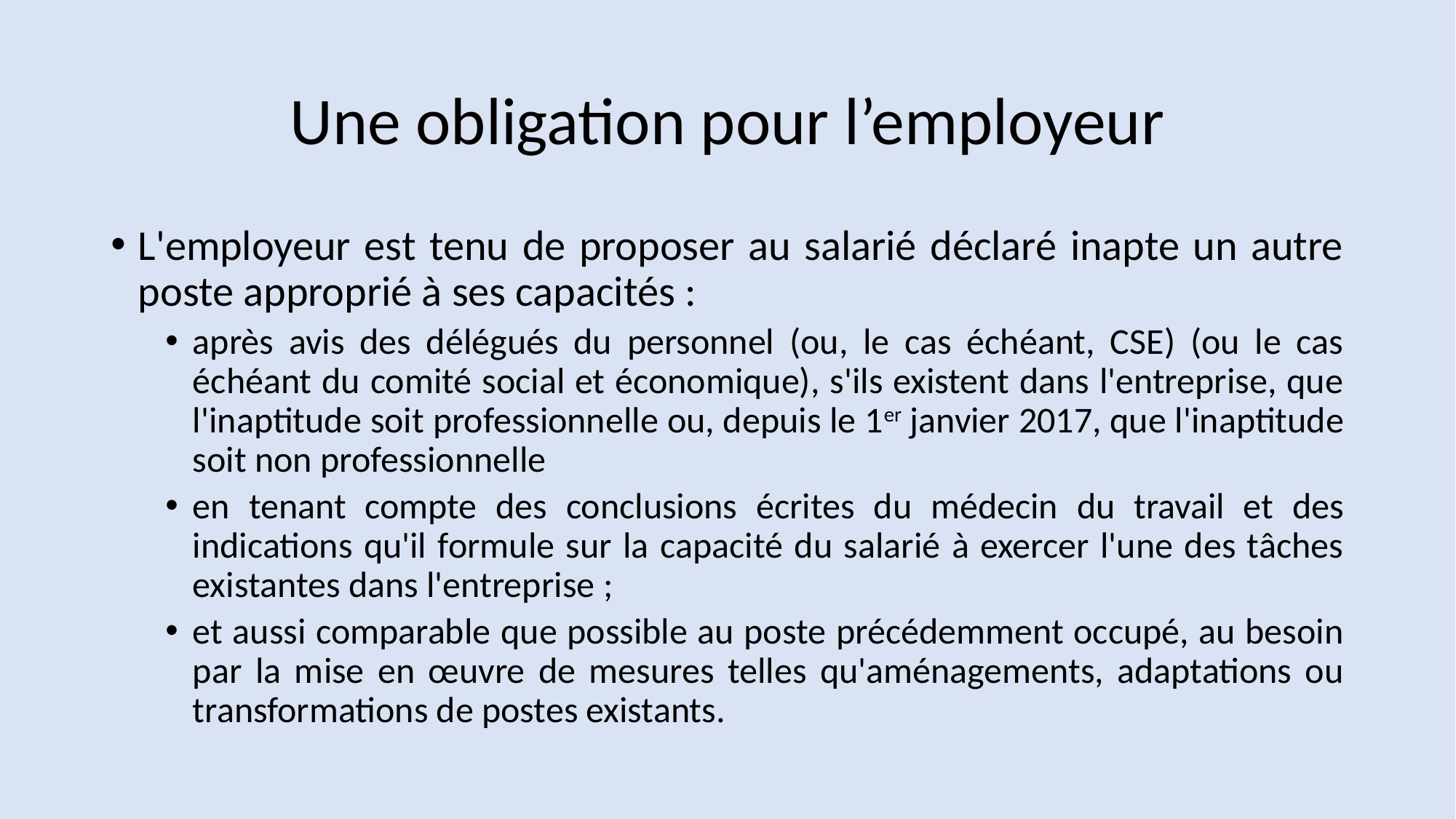

# Une obligation pour l’employeur
L'employeur est tenu de proposer au salarié déclaré inapte un autre poste approprié à ses capacités :
après avis des délégués du personnel (ou, le cas échéant, CSE) (ou le cas échéant du comité social et économique), s'ils existent dans l'entreprise, que l'inaptitude soit professionnelle ou, depuis le 1er janvier 2017, que l'inaptitude soit non professionnelle
en tenant compte des conclusions écrites du médecin du travail et des indications qu'il formule sur la capacité du salarié à exercer l'une des tâches existantes dans l'entreprise ;
et aussi comparable que possible au poste précédemment occupé, au besoin par la mise en œuvre de mesures telles qu'aménagements, adaptations ou transformations de postes existants.